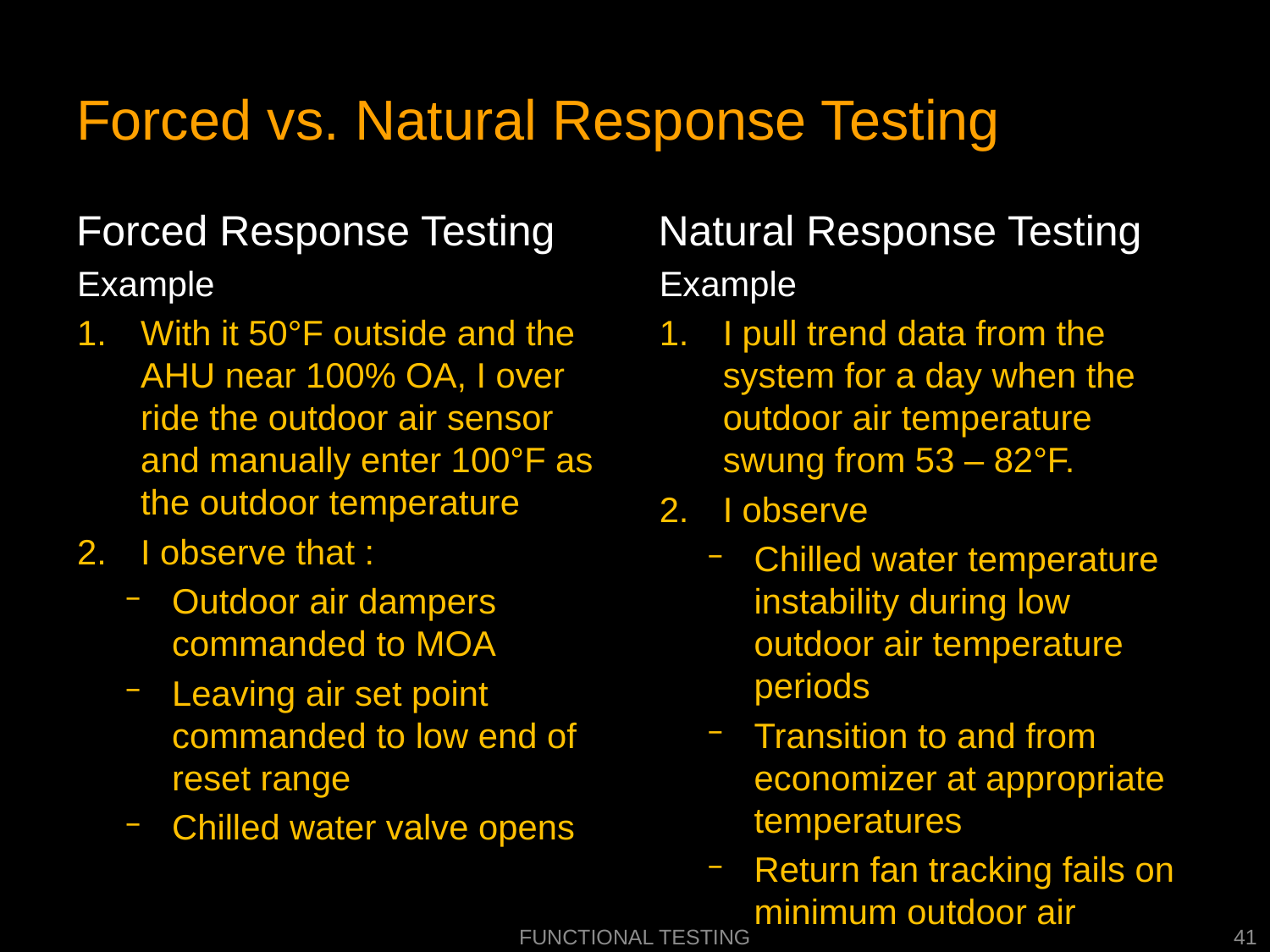

# Forced vs. Natural Response Testing
Forced Response Testing
Example
With it 50°F outside and the AHU near 100% OA, I over ride the outdoor air sensor and manually enter 100°F as the outdoor temperature
I observe that :
Outdoor air dampers commanded to MOA
Leaving air set point commanded to low end of reset range
Chilled water valve opens

Natural Response Testing
Example
I pull trend data from the system for a day when the outdoor air temperature swung from 53 – 82°F.
I observe
Chilled water temperature instability during low outdoor air temperature periods
Transition to and from economizer at appropriate temperatures
Return fan tracking fails on minimum outdoor air
Functional Testing
41